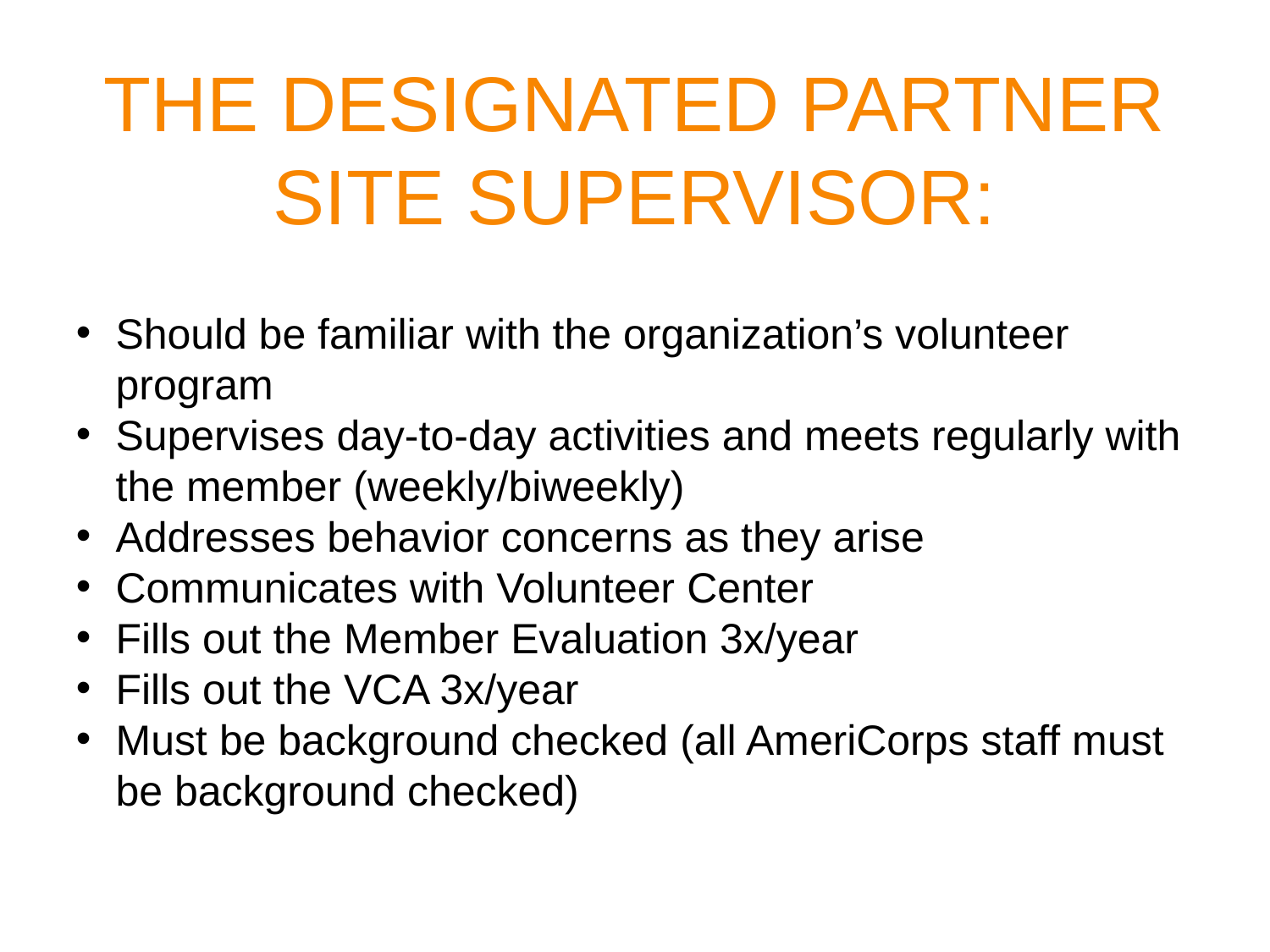

# The designated Partner Site Supervisor:
Should be familiar with the organization’s volunteer program
Supervises day-to-day activities and meets regularly with the member (weekly/biweekly)
Addresses behavior concerns as they arise
Communicates with Volunteer Center
Fills out the Member Evaluation 3x/year
Fills out the VCA 3x/year
Must be background checked (all AmeriCorps staff must be background checked)